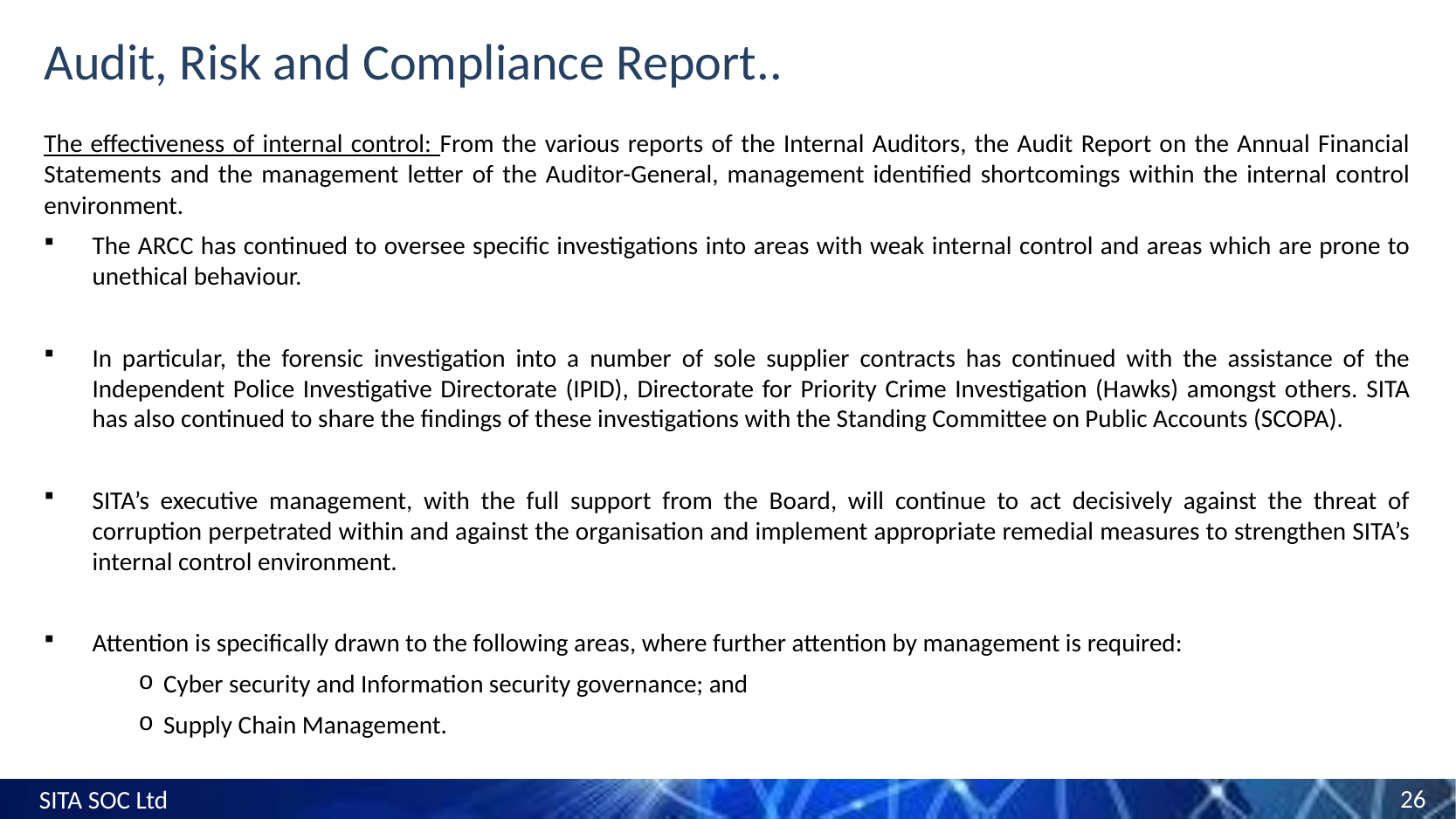

# Audit, Risk and Compliance Report..
The effectiveness of internal control: From the various reports of the Internal Auditors, the Audit Report on the Annual Financial Statements and the management letter of the Auditor-General, management identified shortcomings within the internal control environment.
The ARCC has continued to oversee specific investigations into areas with weak internal control and areas which are prone to unethical behaviour.

In particular, the forensic investigation into a number of sole supplier contracts has continued with the assistance of the Independent Police Investigative Directorate (IPID), Directorate for Priority Crime Investigation (Hawks) amongst others. SITA has also continued to share the findings of these investigations with the Standing Committee on Public Accounts (SCOPA).

SITA’s executive management, with the full support from the Board, will continue to act decisively against the threat of corruption perpetrated within and against the organisation and implement appropriate remedial measures to strengthen SITA’s internal control environment.

Attention is specifically drawn to the following areas, where further attention by management is required:
Cyber security and Information security governance; and
Supply Chain Management.